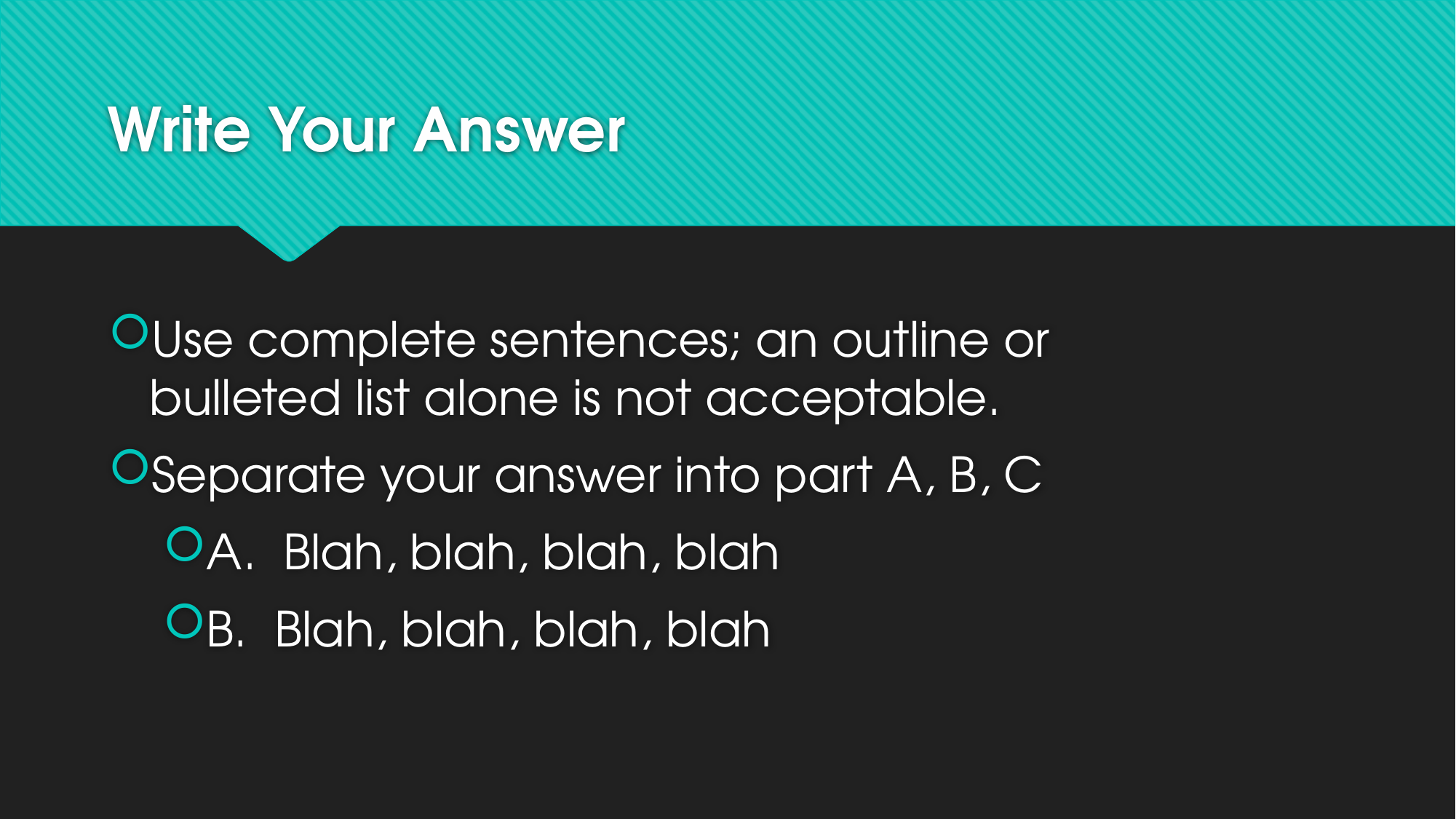

# Write Your Answer
Use complete sentences; an outline or bulleted list alone is not acceptable.
Separate your answer into part A, B, C
A.  Blah, blah, blah, blah
B.  Blah, blah, blah, blah